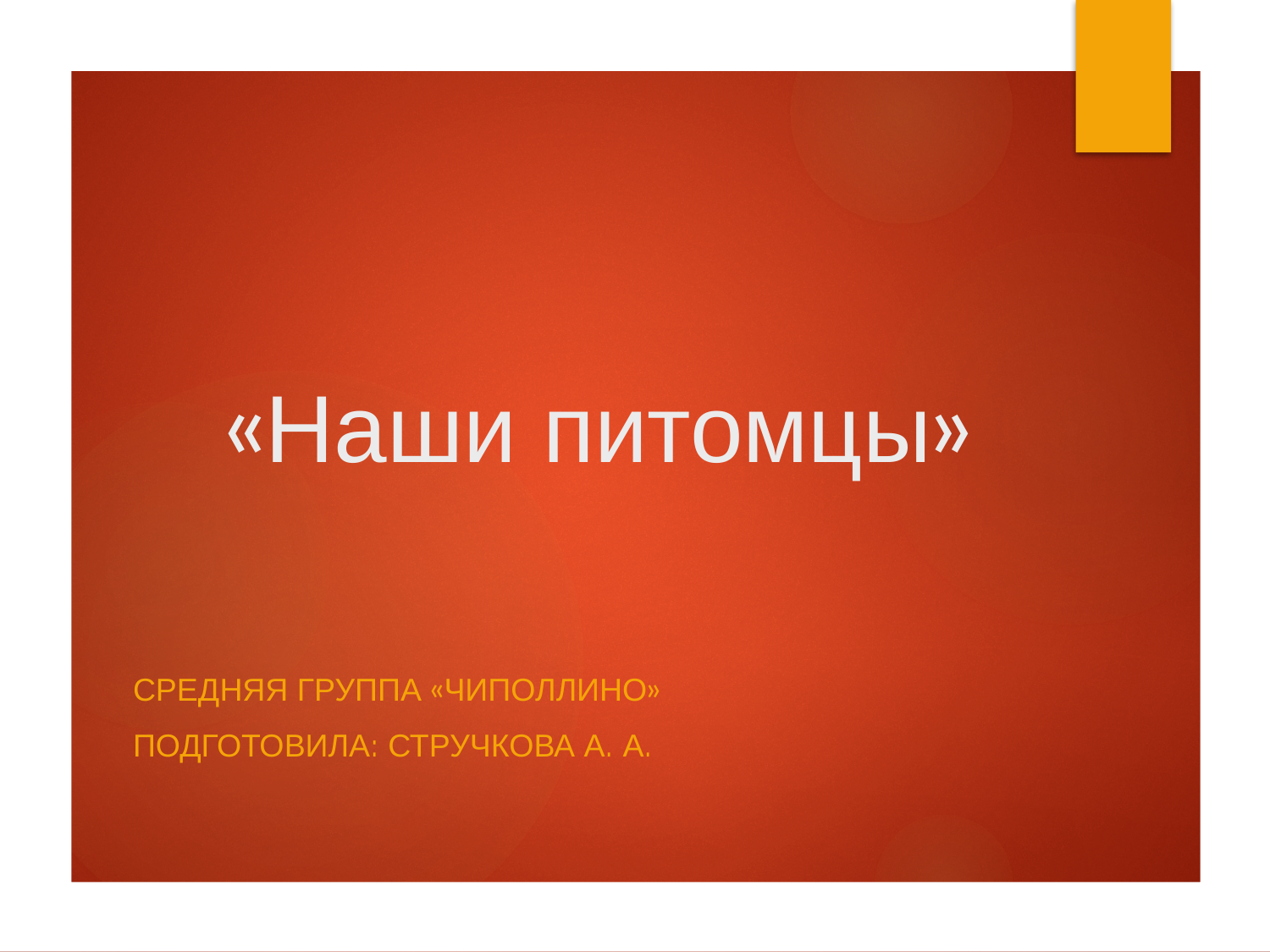

# «Наши питомцы»
Средняя группа «Чиполлино»
Подготовила: Стручкова А. А.